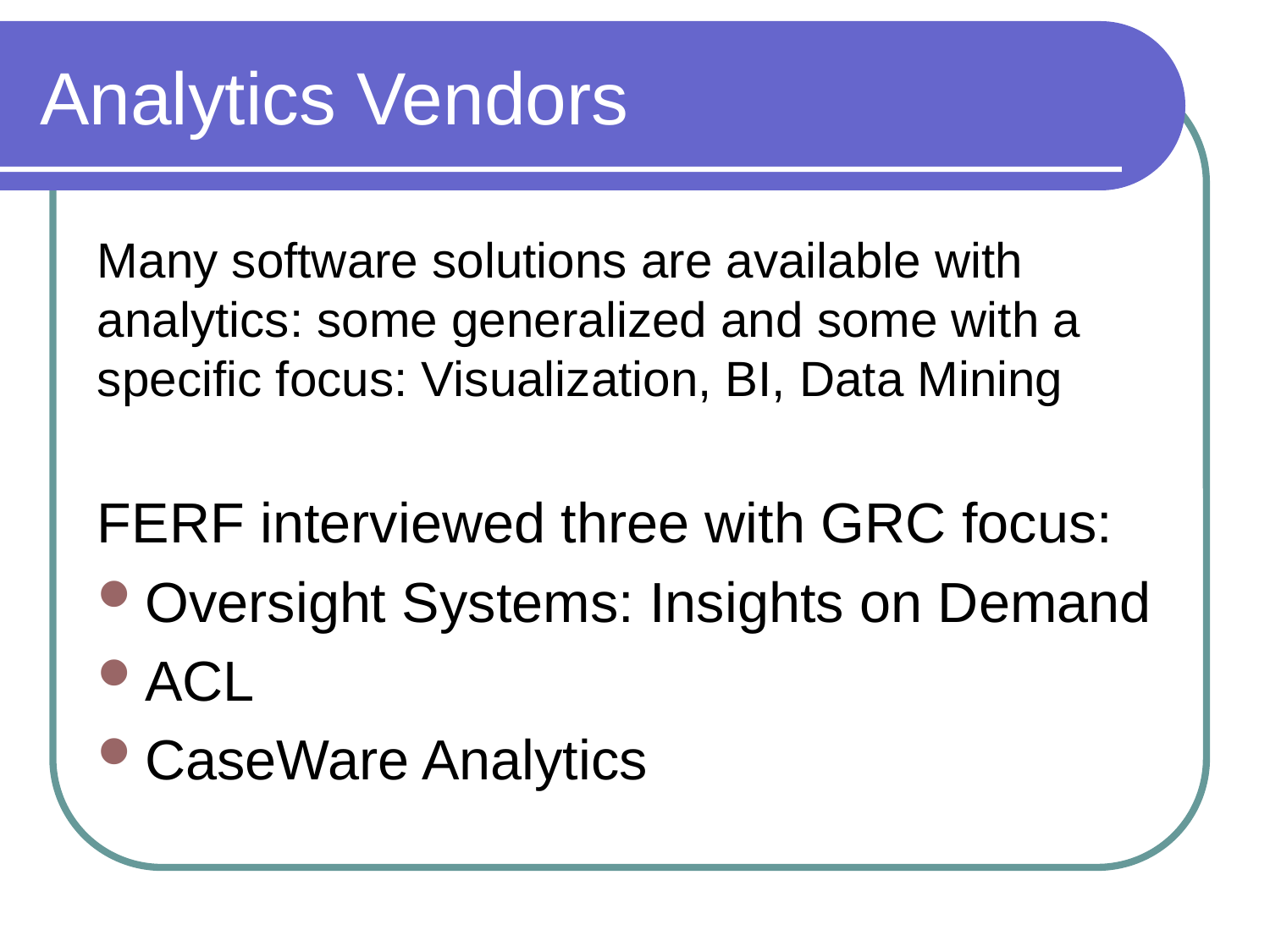

# Analytics Vendors
Many software solutions are available with analytics: some generalized and some with a specific focus: Visualization, BI, Data Mining

FERF interviewed three with GRC focus:
Oversight Systems: Insights on Demand
ACL
CaseWare Analytics